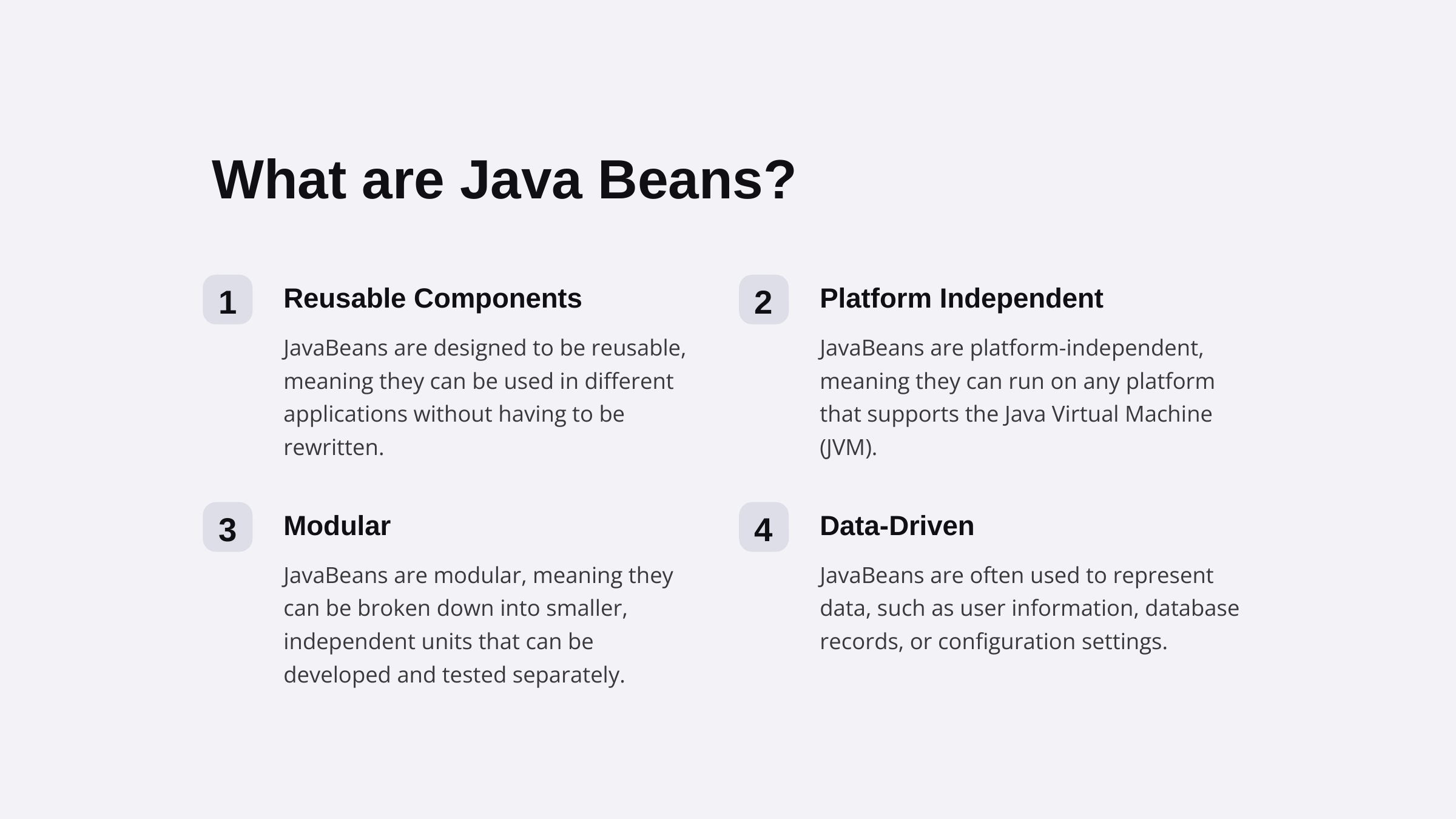

What are Java Beans?

Reusable Components

Platform Independent
1
2
JavaBeans are designed to be reusable, meaning they can be used in different applications without having to be rewritten.
JavaBeans are platform-independent, meaning they can run on any platform that supports the Java Virtual Machine (JVM).

Modular

Data-Driven
3
4
JavaBeans are modular, meaning they can be broken down into smaller, independent units that can be developed and tested separately.
JavaBeans are often used to represent data, such as user information, database records, or configuration settings.